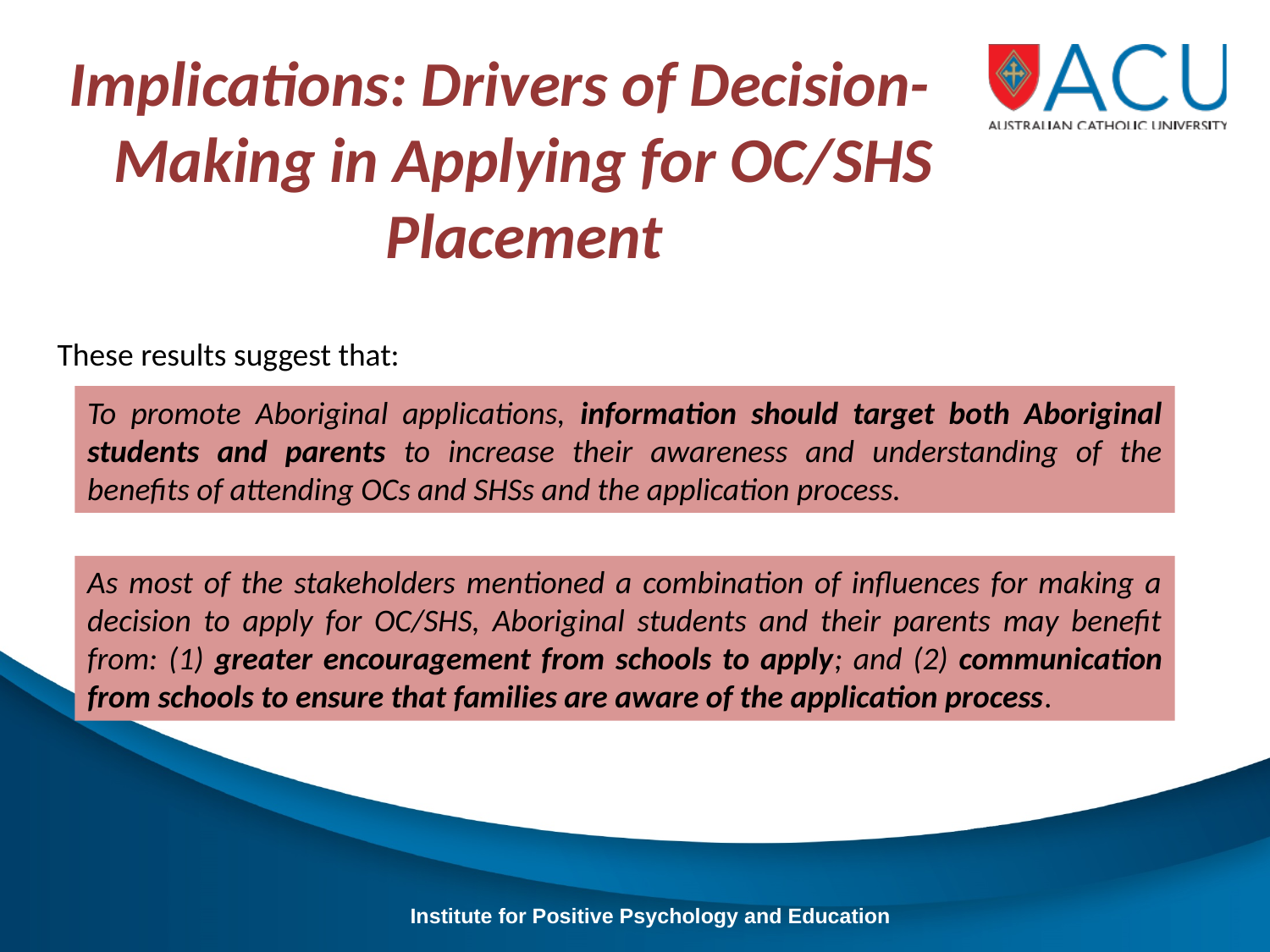

Implications: Drivers of Decision-Making in Applying for OC/SHS Placement

These results suggest that:

To promote Aboriginal applications, information should target both Aboriginal students and parents to increase their awareness and understanding of the benefits of attending OCs and SHSs and the application process.
As most of the stakeholders mentioned a combination of influences for making a decision to apply for OC/SHS, Aboriginal students and their parents may benefit from: (1) greater encouragement from schools to apply; and (2) communication from schools to ensure that families are aware of the application process.
Institute for Positive Psychology and Education